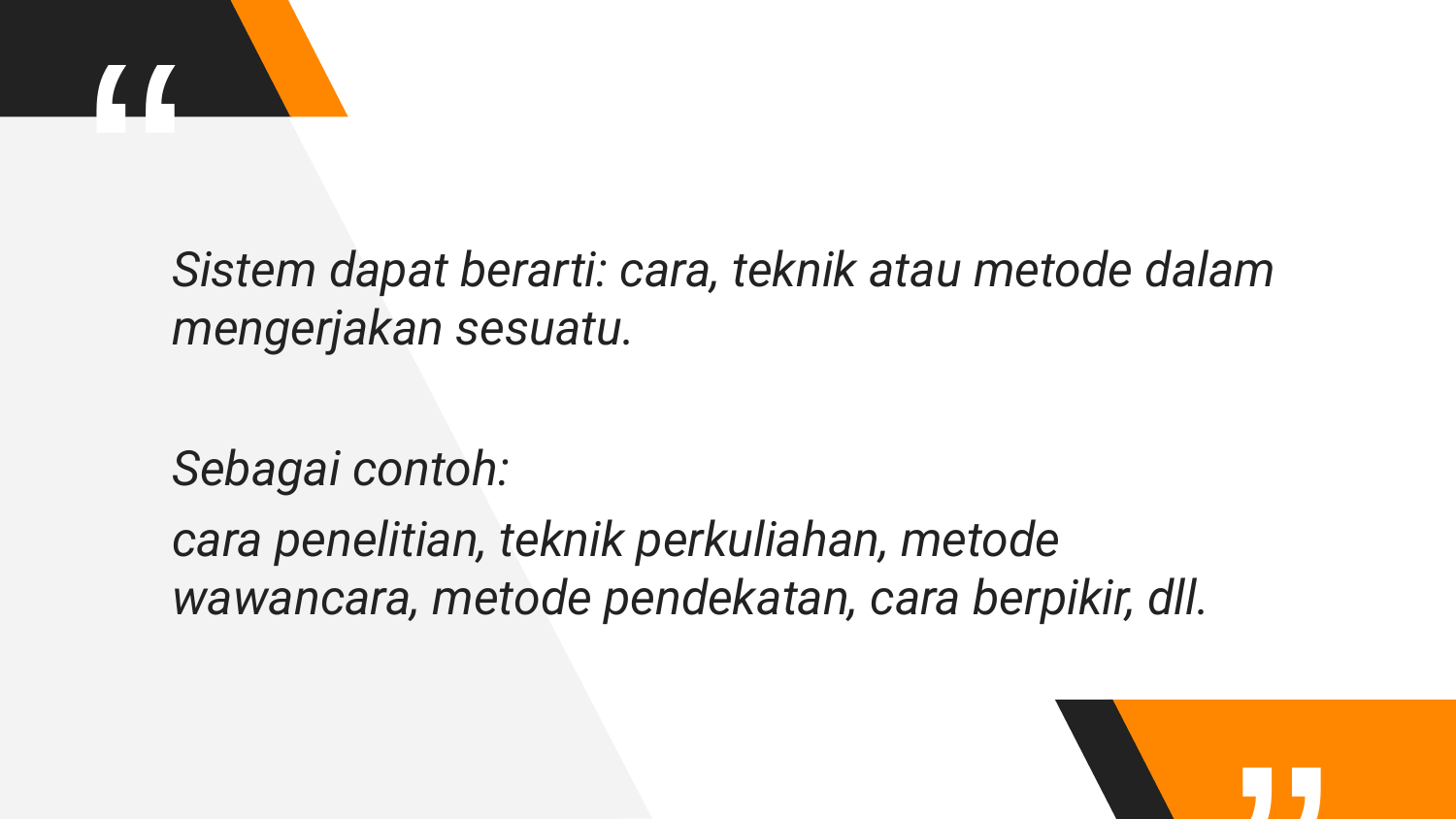

Sistem dapat berarti: cara, teknik atau metode dalam mengerjakan sesuatu.

Sebagai contoh:
cara penelitian, teknik perkuliahan, metode wawancara, metode pendekatan, cara berpikir, dll.